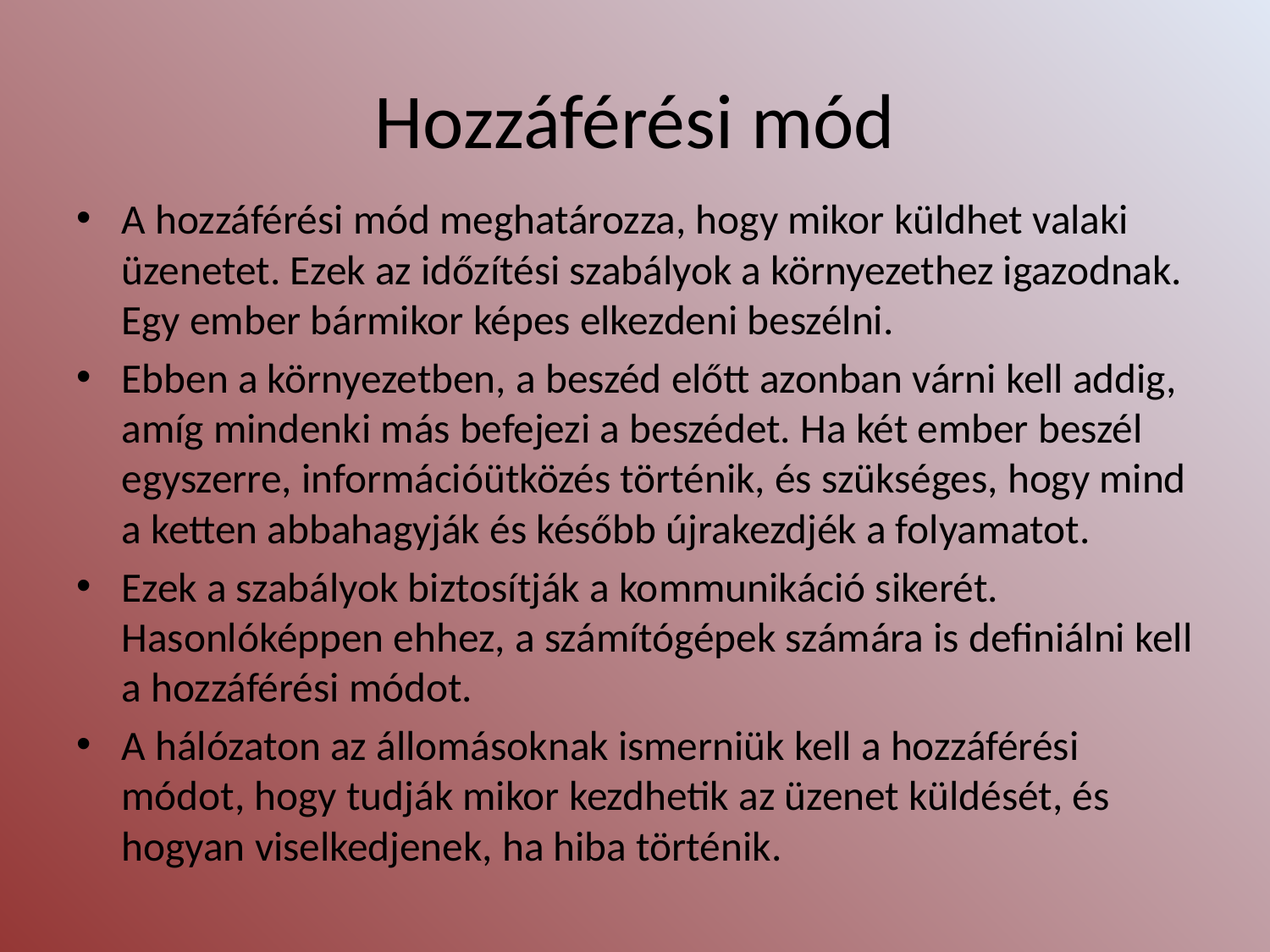

# Hozzáférési mód
A hozzáférési mód meghatározza, hogy mikor küldhet valaki üzenetet. Ezek az időzítési szabályok a környezethez igazodnak. Egy ember bármikor képes elkezdeni beszélni.
Ebben a környezetben, a beszéd előtt azonban várni kell addig, amíg mindenki más befejezi a beszédet. Ha két ember beszél egyszerre, információütközés történik, és szükséges, hogy mind a ketten abbahagyják és később újrakezdjék a folyamatot.
Ezek a szabályok biztosítják a kommunikáció sikerét. Hasonlóképpen ehhez, a számítógépek számára is definiálni kell a hozzáférési módot.
A hálózaton az állomásoknak ismerniük kell a hozzáférési módot, hogy tudják mikor kezdhetik az üzenet küldését, és hogyan viselkedjenek, ha hiba történik.